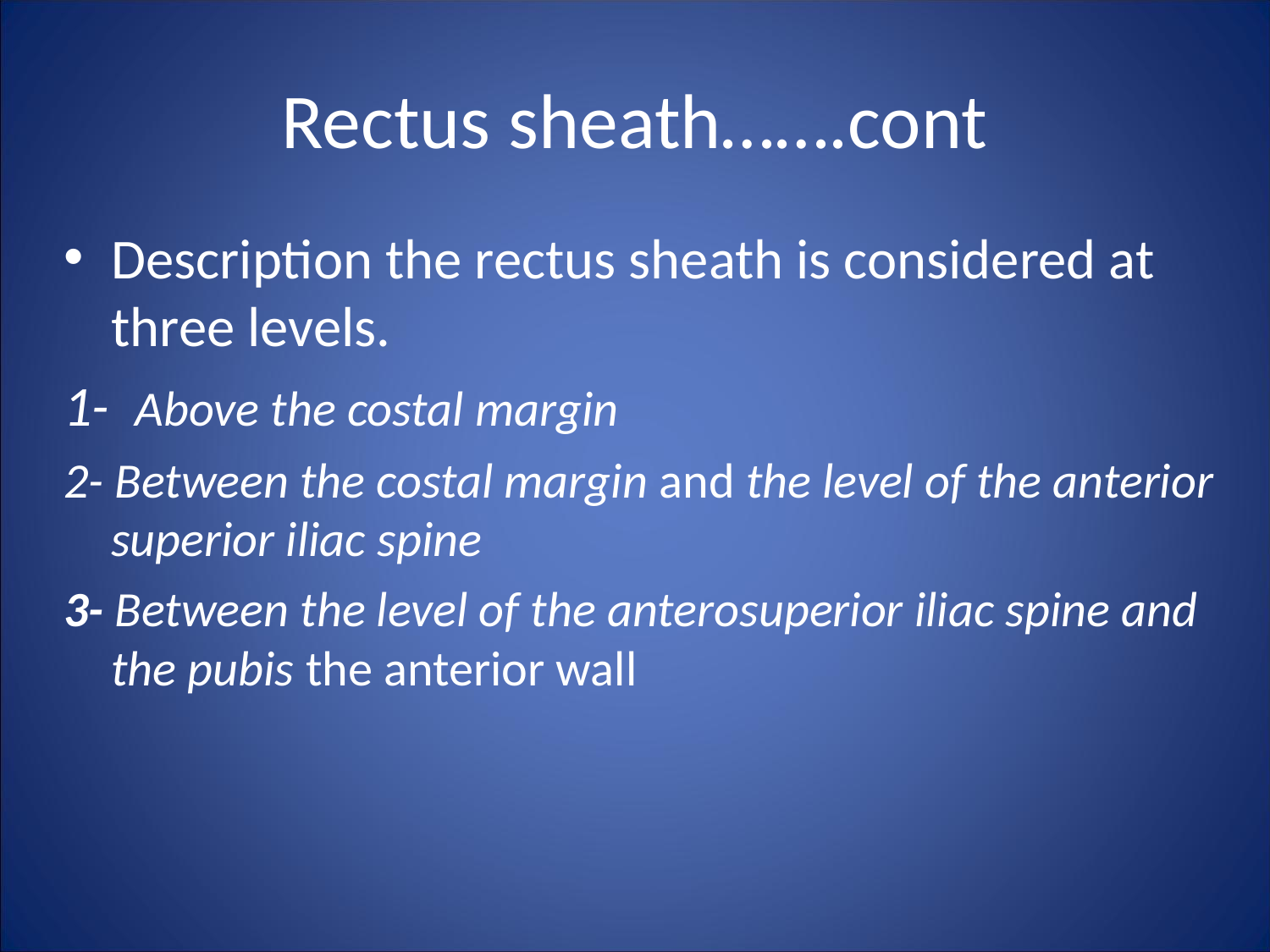

Rectus sheath…….cont
Description the rectus sheath is considered at three levels.
1-  Above the costal margin
2- Between the costal margin and the level of the anterior superior iliac spine
3- Between the level of the anterosuperior iliac spine and the pubis the anterior wall